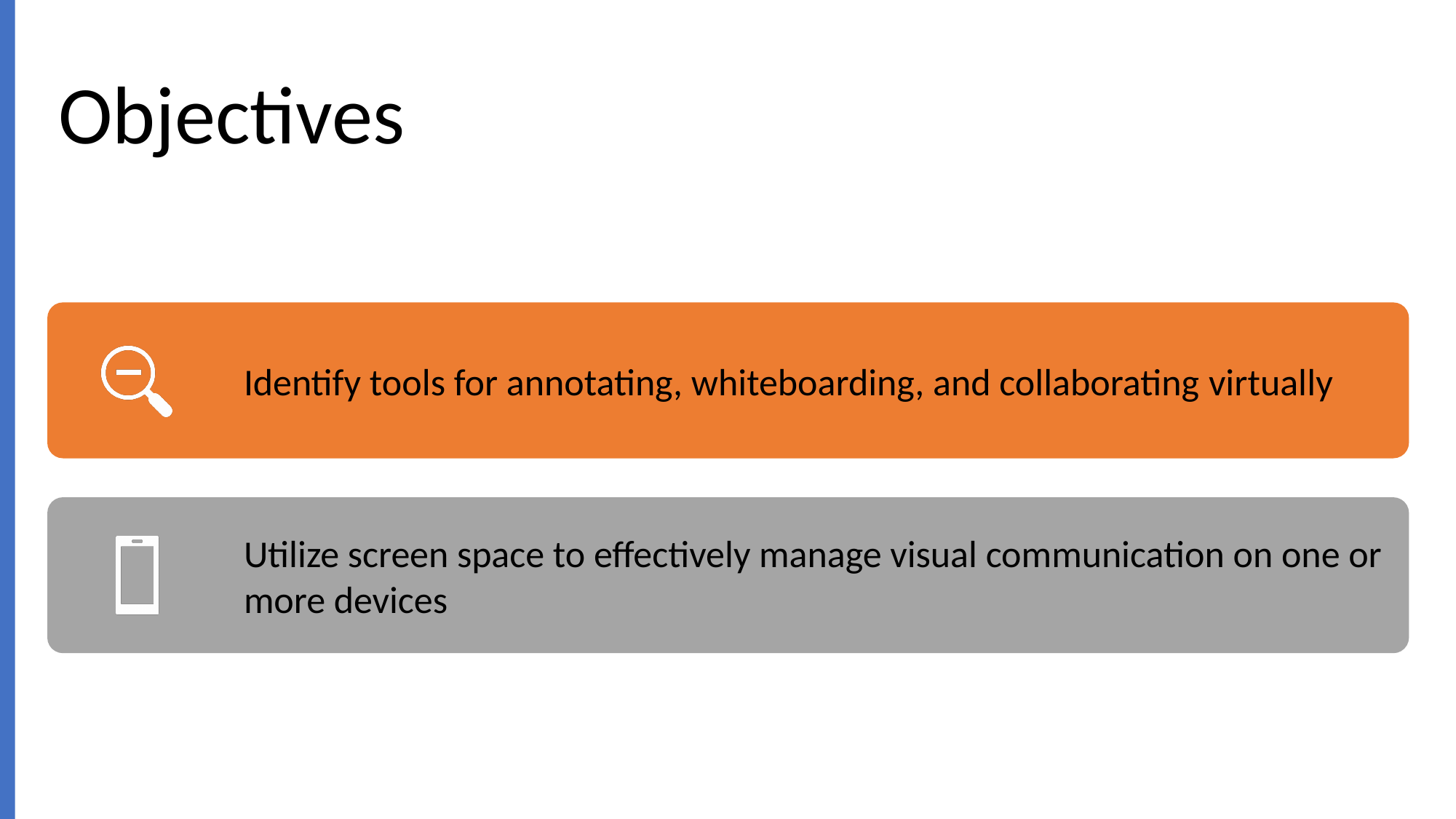

# Objectives
Identify tools for annotating, whiteboarding, and collaborating virtually
Utilize screen space to effectively manage visual communication on one or more devices